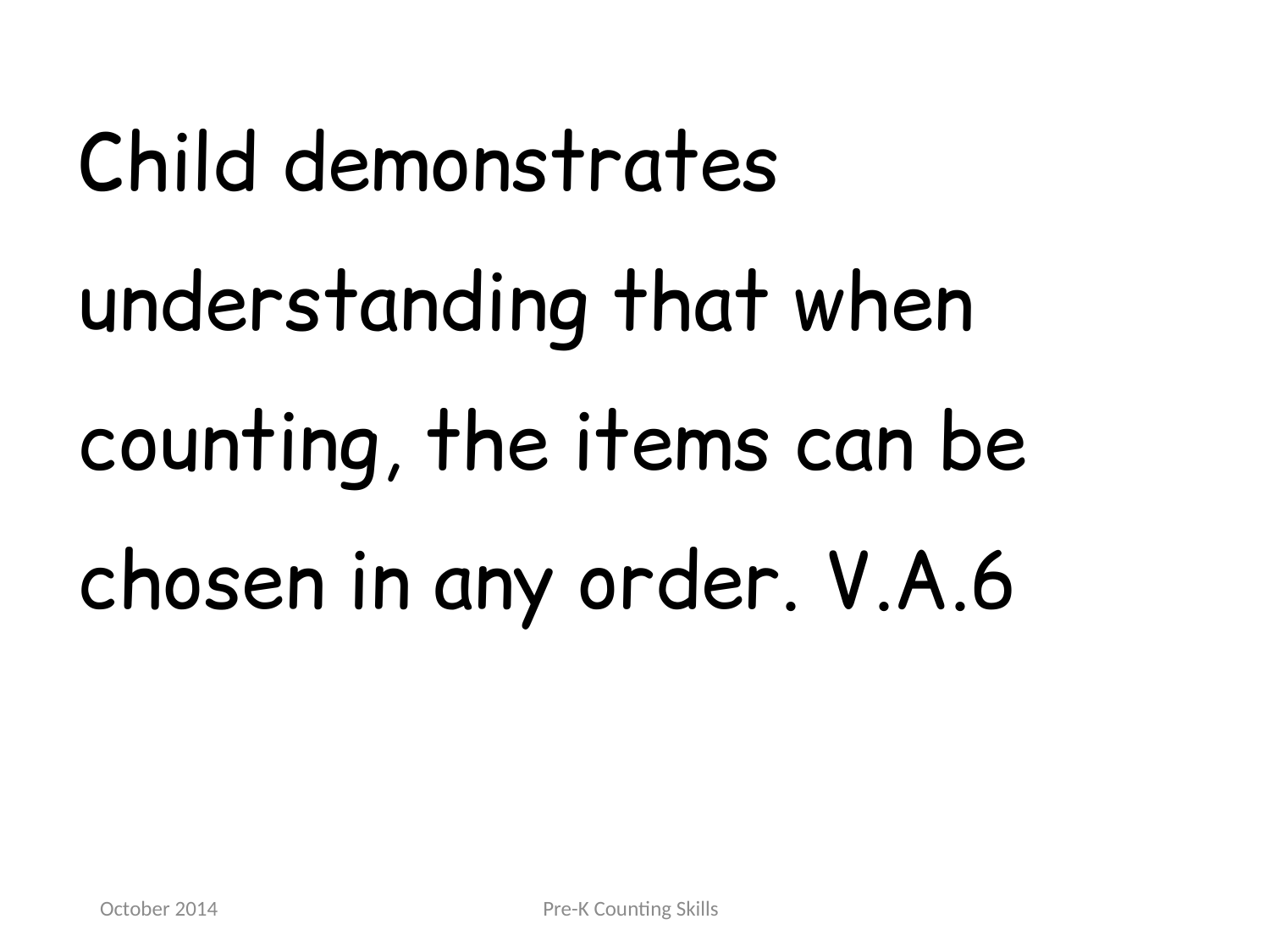

Child demonstrates understanding that when counting, the items can be chosen in any order. V.A.6

October 2014
Pre-K Counting Skills